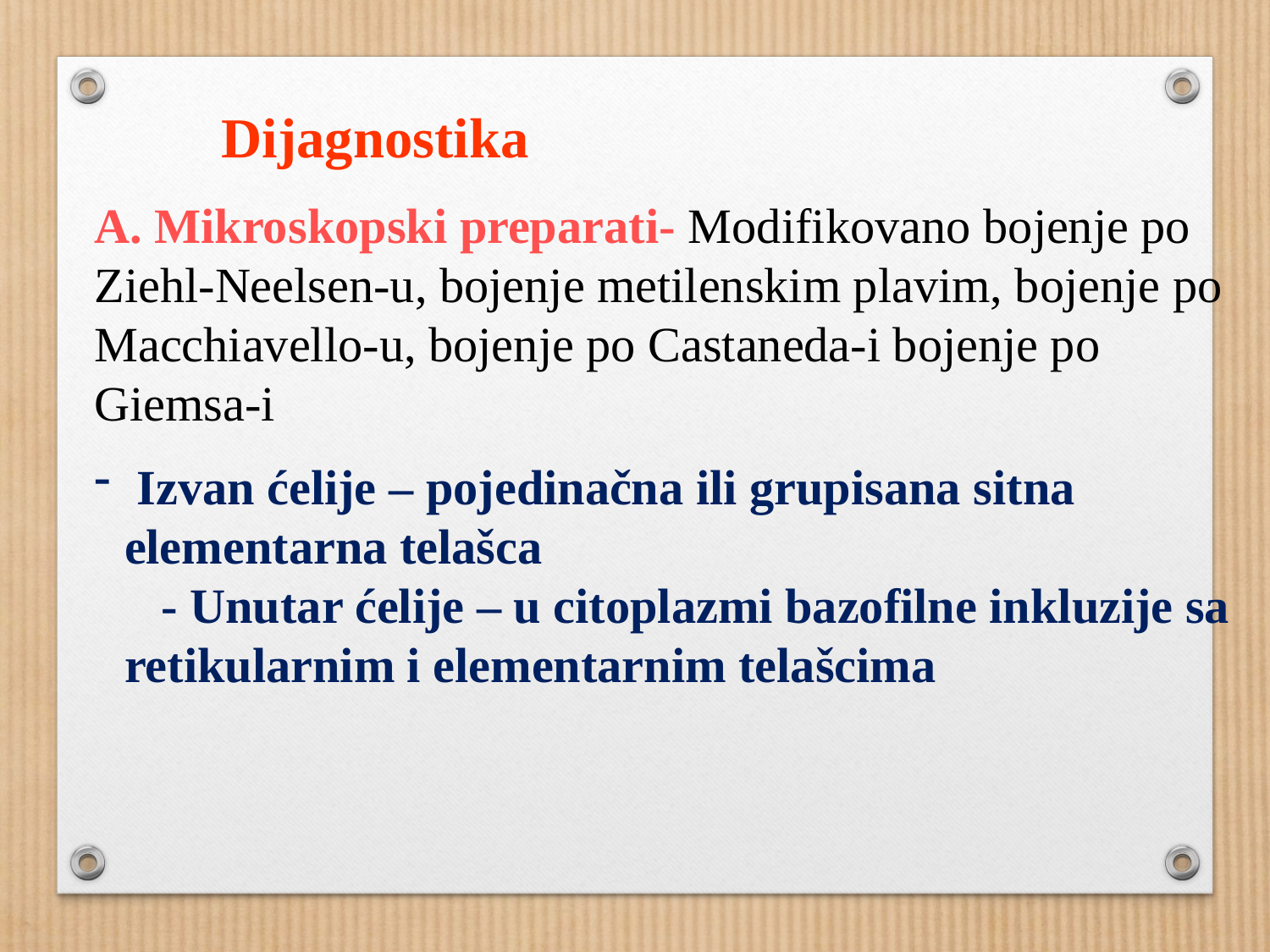

Dijagnostika
A. Mikroskopski preparati- Modifikovano bojenje po Ziehl-Neelsen-u, bojenje metilenskim plavim, bojenje po Macchiavello-u, bojenje po Castaneda-i bojenje po Giemsa-i
 Izvan ćelije – pojedinačna ili grupisana sitna elementarna telašca                                                              - Unutar ćelije – u citoplazmi bazofilne inkluzije sa retikularnim i elementarnim telašcima